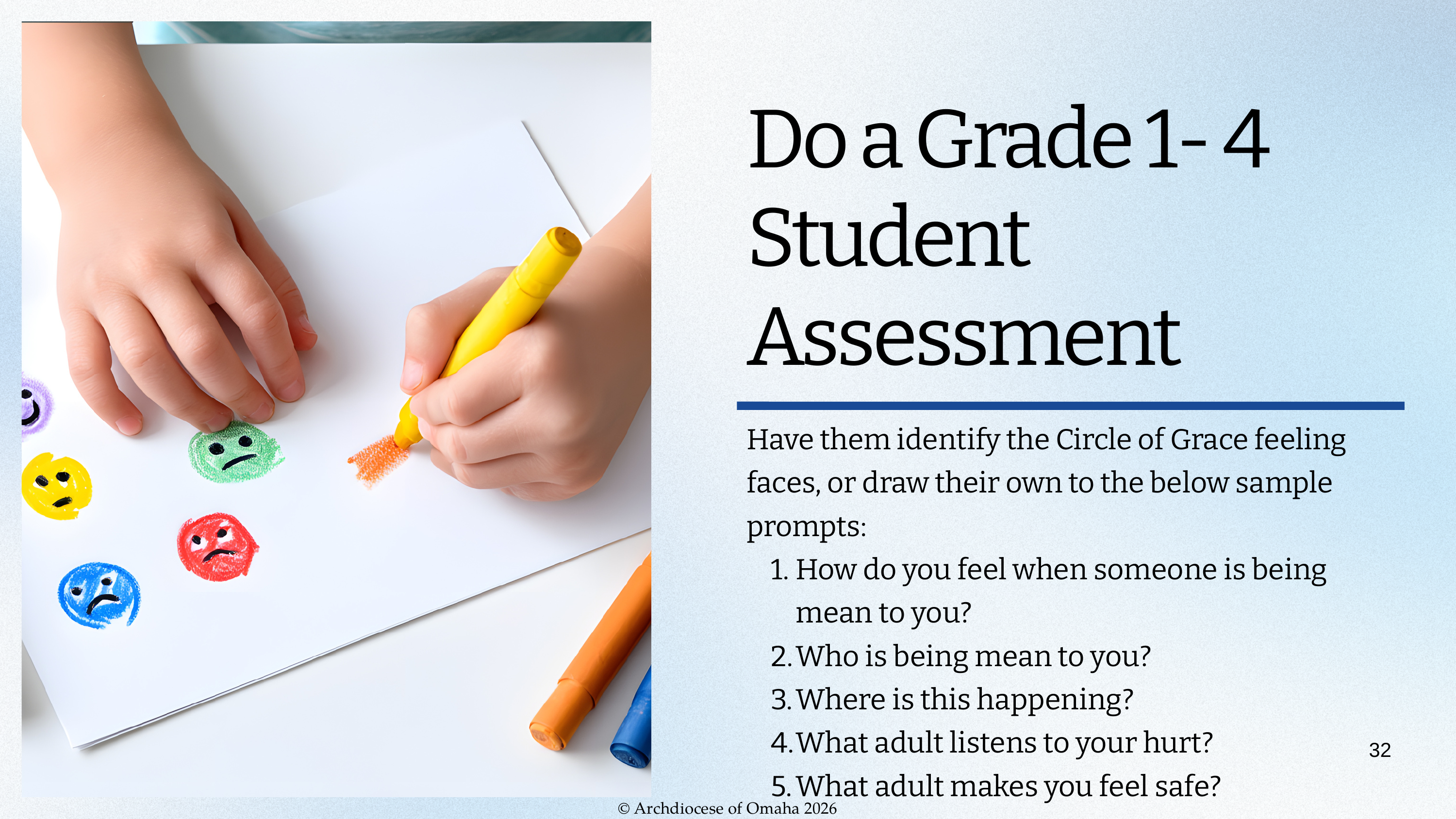

Do a Grade 1- 4 Student Assessment

Have them identify the Circle of Grace feeling faces, or draw their own to the below sample prompts:
How do you feel when someone is being mean to you?
Who is being mean to you?
Where is this happening?
What adult listens to your hurt?
What adult makes you feel safe?
32
© Archdiocese of Omaha 2026